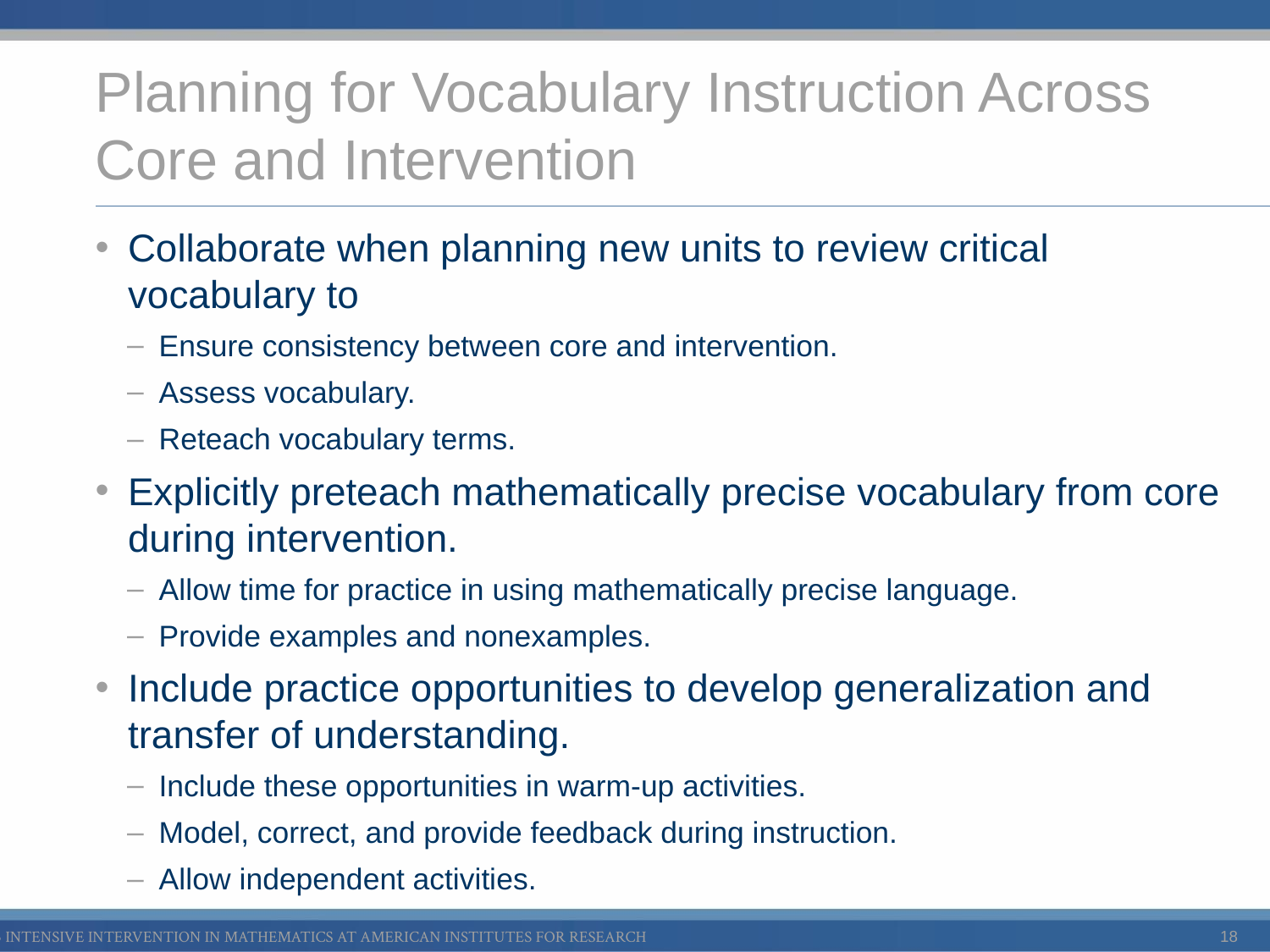

# Planning for Vocabulary Instruction Across Core and Intervention
Collaborate when planning new units to review critical vocabulary to
Ensure consistency between core and intervention.
Assess vocabulary.
Reteach vocabulary terms.
Explicitly preteach mathematically precise vocabulary from core during intervention.
Allow time for practice in using mathematically precise language.
Provide examples and nonexamples.
Include practice opportunities to develop generalization and transfer of understanding.
Include these opportunities in warm-up activities.
Model, correct, and provide feedback during instruction.
Allow independent activities.

18